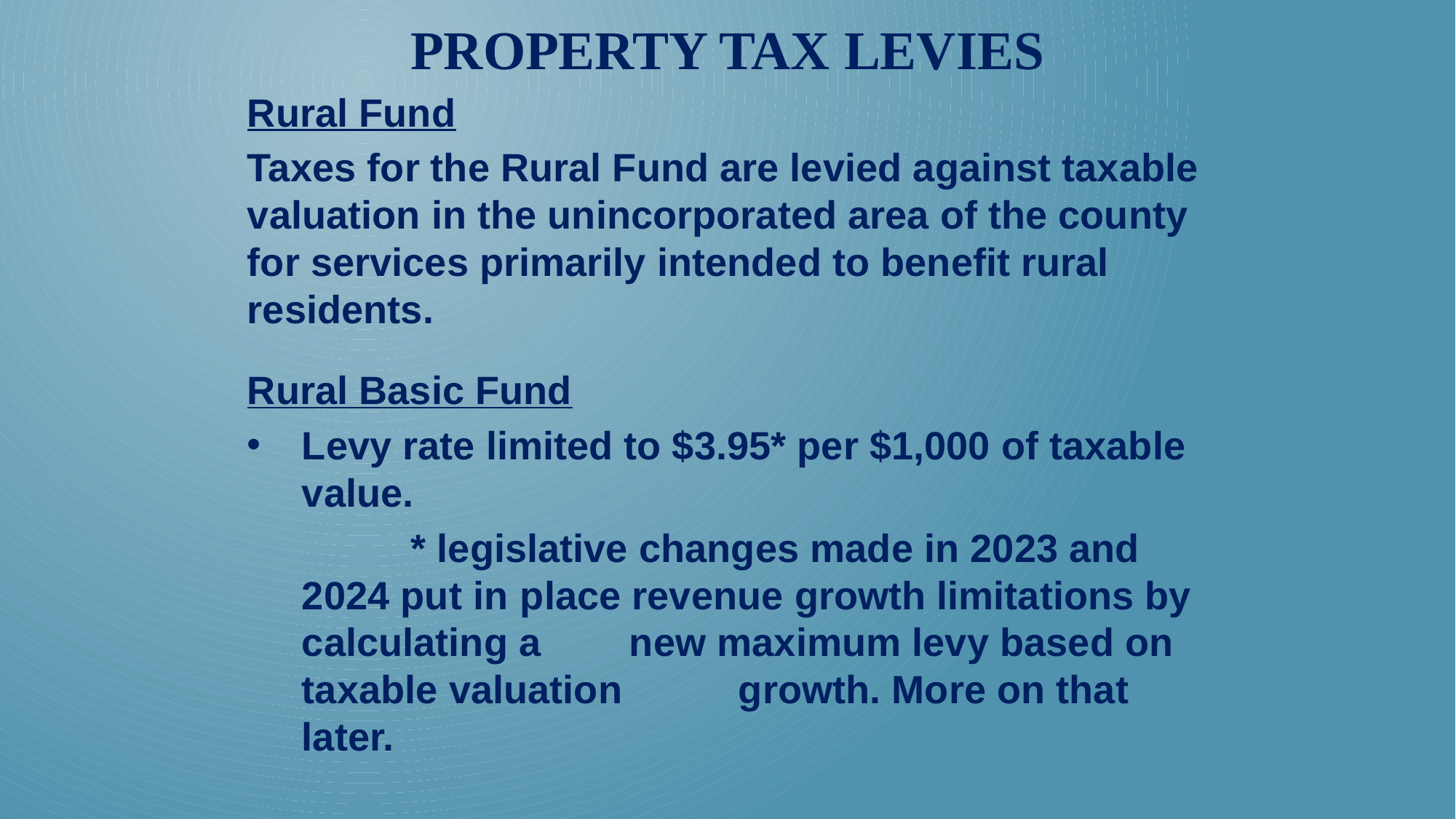

# Property tax Levies
Rural Fund
Taxes for the Rural Fund are levied against taxable valuation in the unincorporated area of the county for services primarily intended to benefit rural residents.

Rural Basic Fund
Levy rate limited to $3.95* per $1,000 of taxable value.
	* legislative changes made in 2023 and 2024 put in 	place revenue growth limitations by calculating a 	new maximum levy based on taxable valuation 	growth. More on that later.